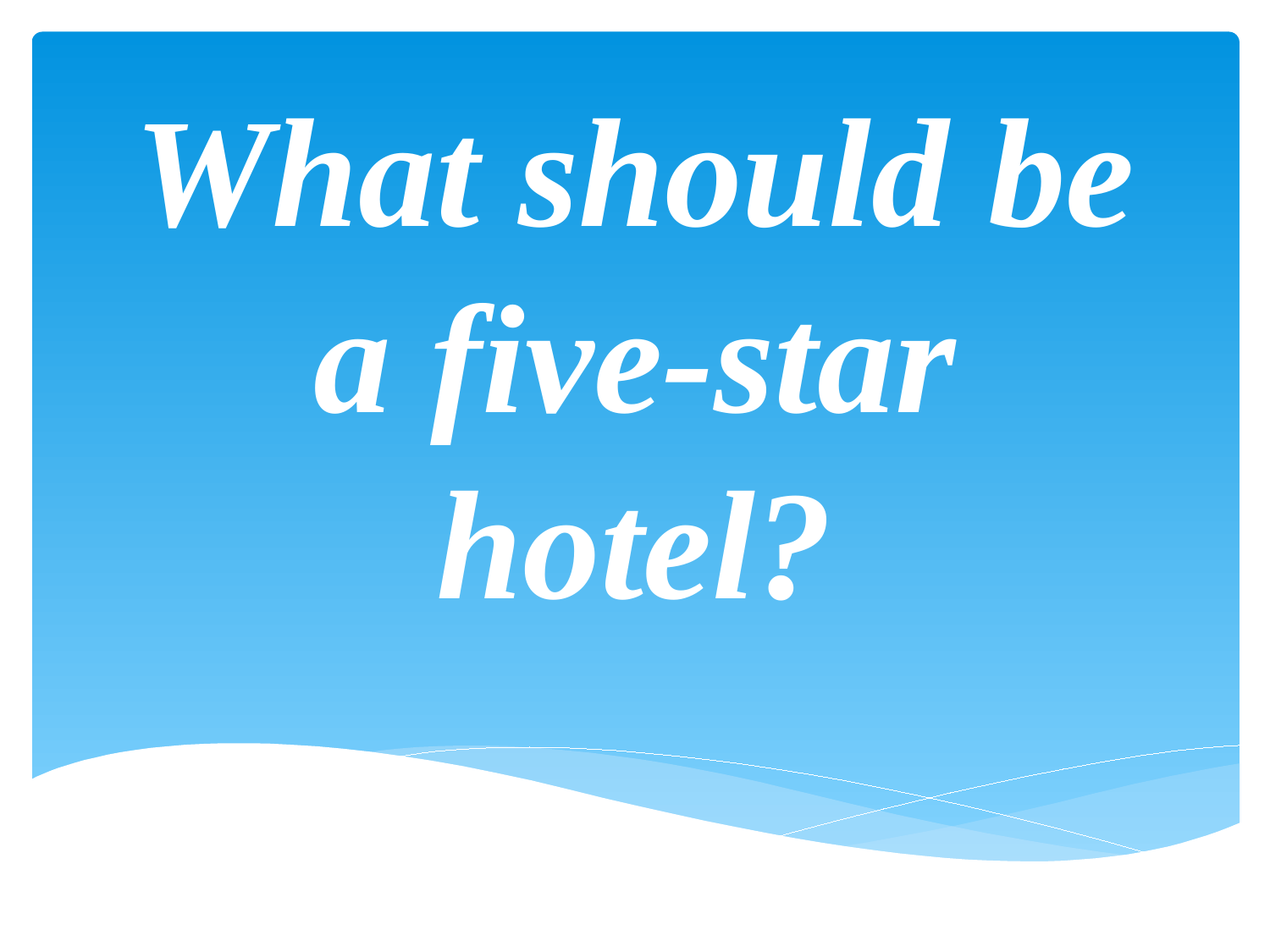

# What should be a five-star hotel?